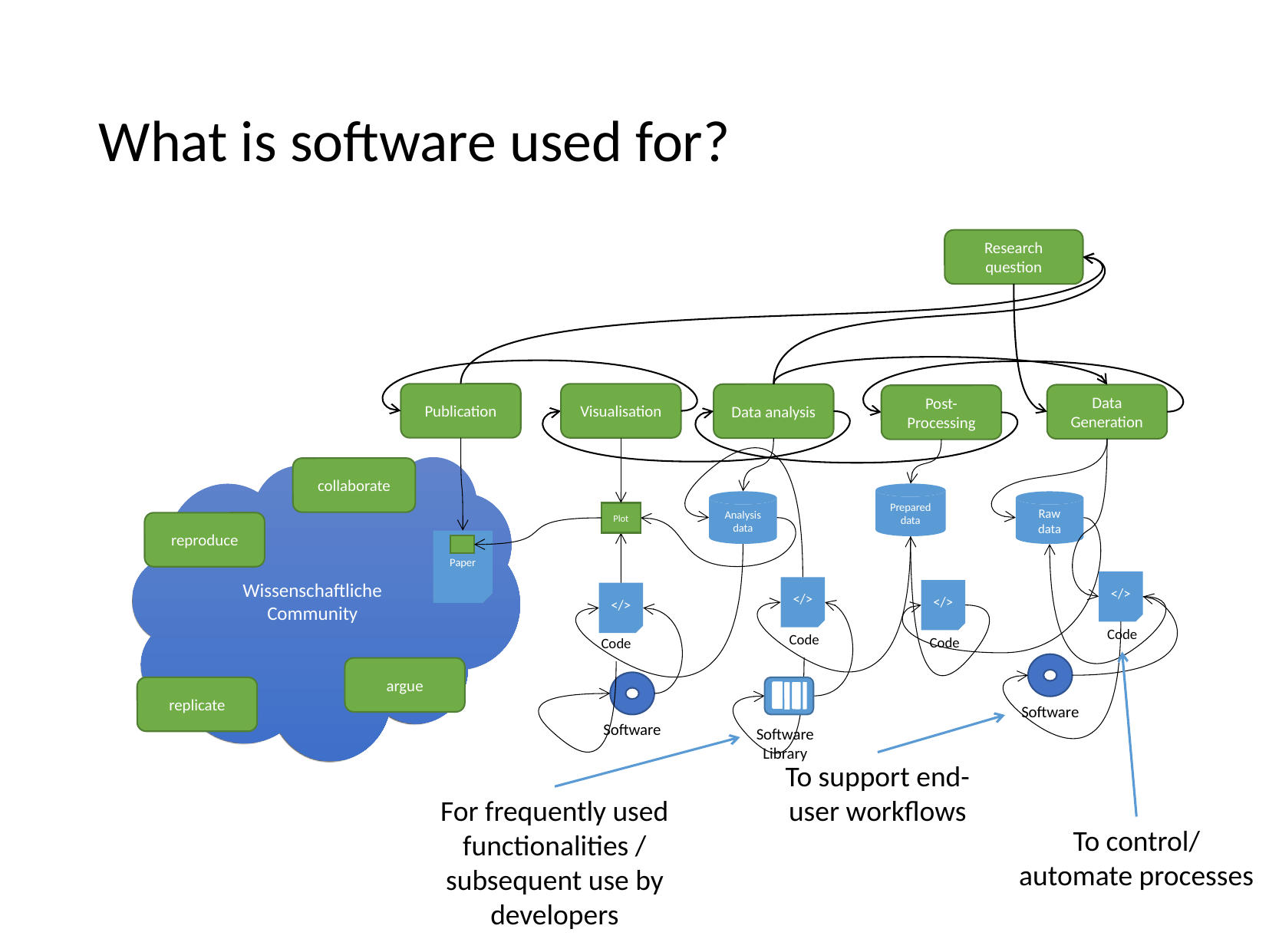

# What is software used for?
Research question
Publication
Visualisation
Data analysis
Data Generation
Post-Processing
Wissenschaftliche Community
collaborate
Prepared data
Analysis data
Raw data
Plot
reproduce
Paper

</>
Code
</>
Code
</>
Code
</>
Code

Software
argue

Software
replicate

Software Library
To support end-user workflows
For frequently used functionalities / subsequent use by developers
To control/ automate processes